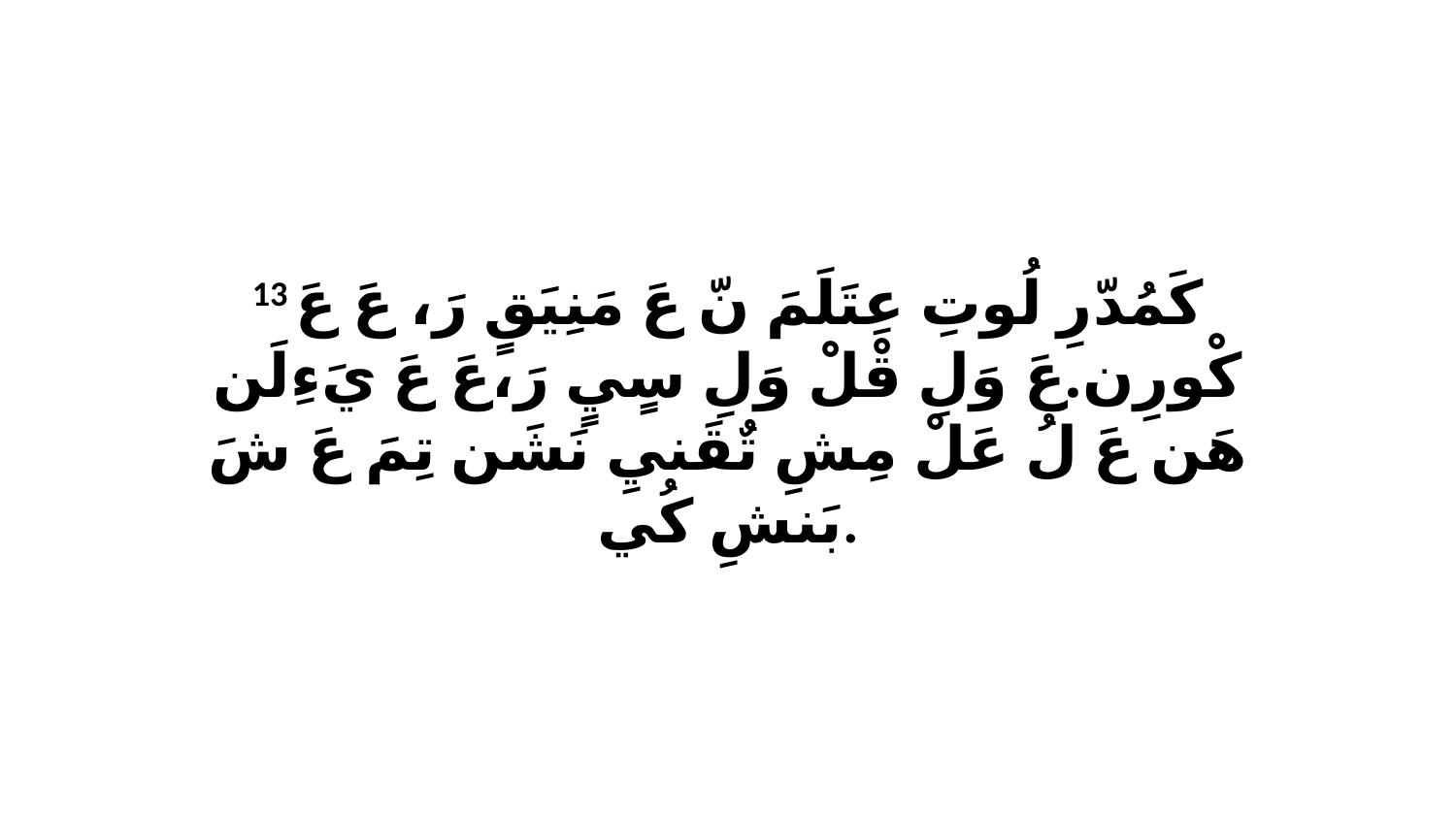

13 كَمُدّرِ لُوتِ عِتَلَمَ نّ عَ مَنِيَقٍ رَ، عَ عَ كْورِن.عَ وَلِ قْلْ وَلِ سٍيٍ رَ،عَ عَ يَءِلَن هَن عَ لُ عَلْ مِشِ تٌقَنيِ نَشَن تِمَ عَ شَ بَنشِ كُي.